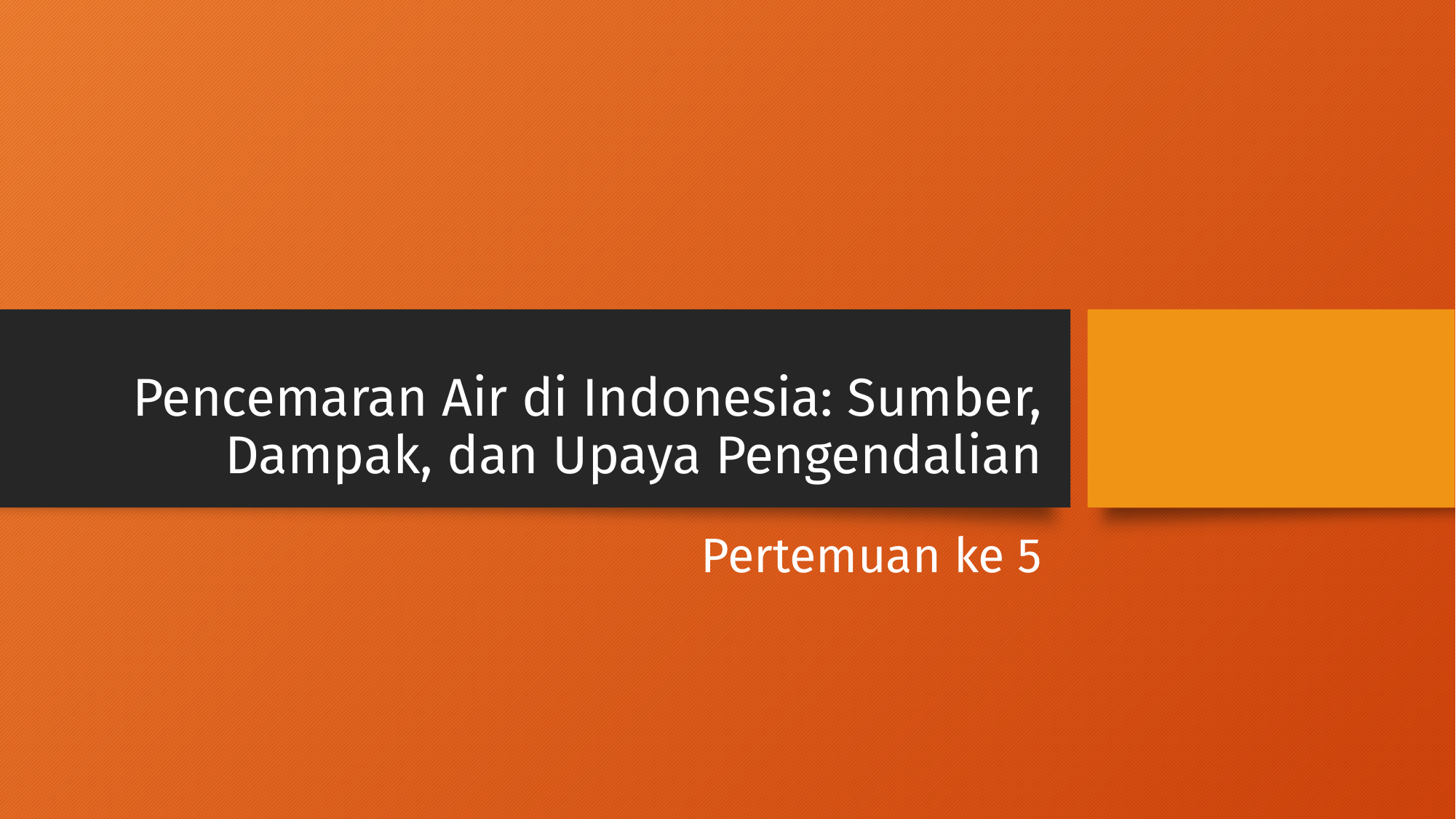

# Pencemaran Air di Indonesia: Sumber, Dampak, dan Upaya Pengendalian
Pertemuan ke 5